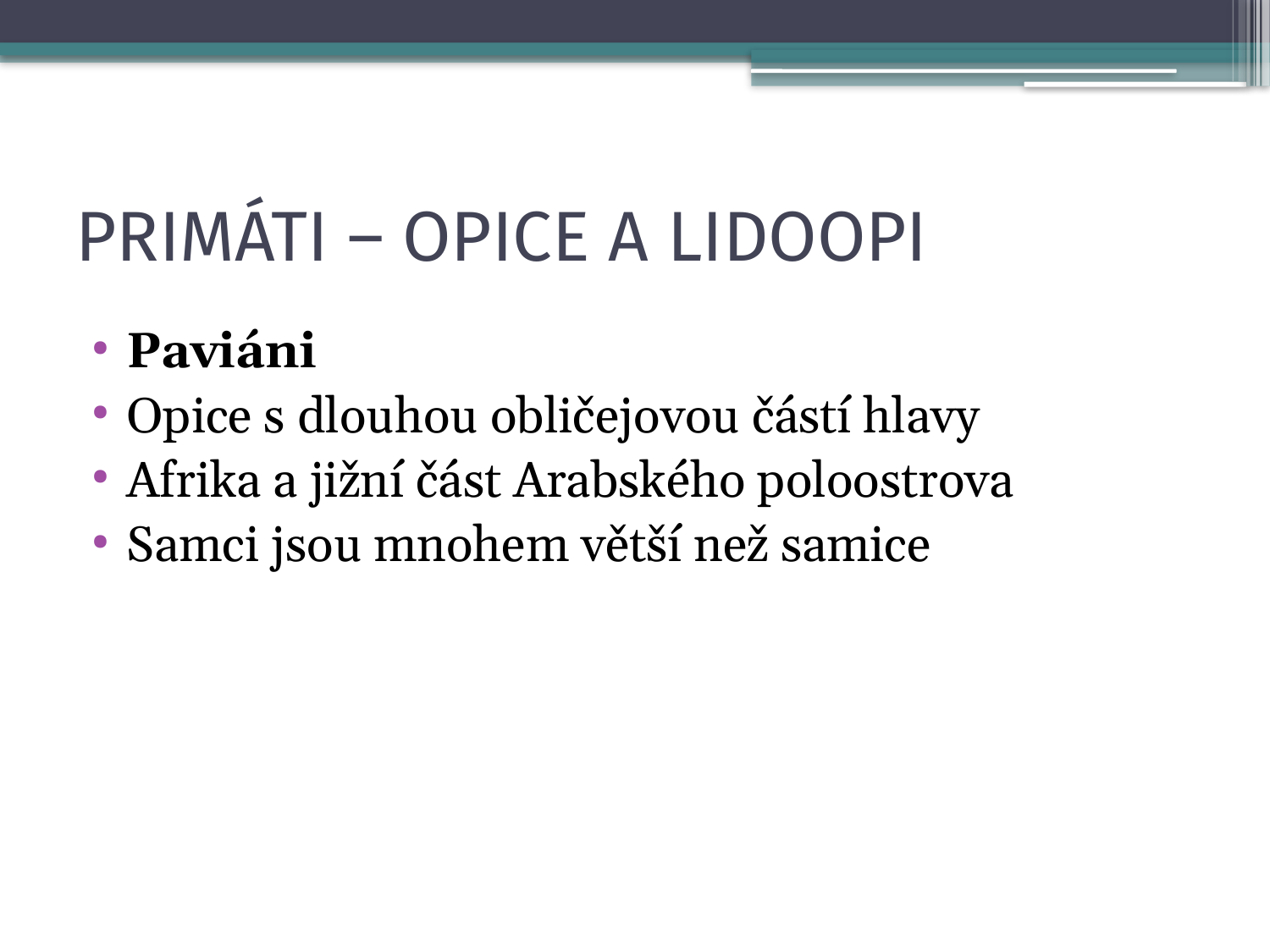

# PRIMÁTI – OPICE A LIDOOPI
Paviáni
Opice s dlouhou obličejovou částí hlavy
Afrika a jižní část Arabského poloostrova
Samci jsou mnohem větší než samice